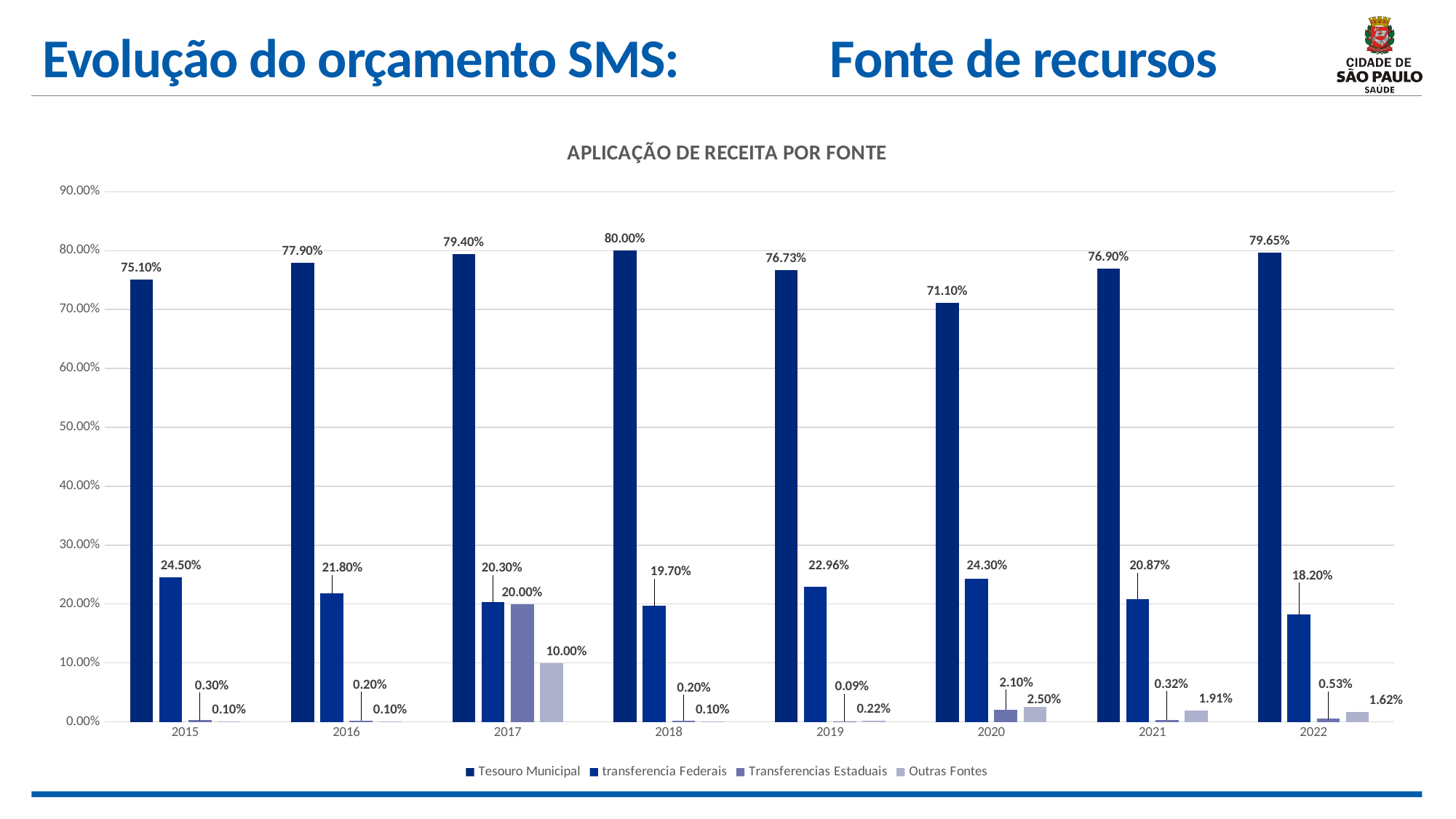

# Evolução do orçamento SMS:             Fonte de recursos

### Chart: APLICAÇÃO DE RECEITA POR FONTE

| Category | Tesouro Municipal | transferencia Federais | Transferencias Estaduais | Outras Fontes |
|---|---|---|---|---|
| 2015 | 0.751 | 0.245 | 0.003 | 0.001 |
| 2016 | 0.779 | 0.218 | 0.002 | 0.001 |
| 2017 | 0.794 | 0.203 | 0.2 | 0.1 |
| 2018 | 0.8 | 0.197 | 0.002 | 0.001 |
| 2019 | 0.7673 | 0.2296 | 0.0009 | 0.0022 |
| 2020 | 0.711 | 0.243 | 0.021 | 0.025 |
| 2021 | 0.769 | 0.2087 | 0.0032 | 0.0191 |
| 2022 | 0.7965 | 0.182 | 0.0053 | 0.01620000000000002 |